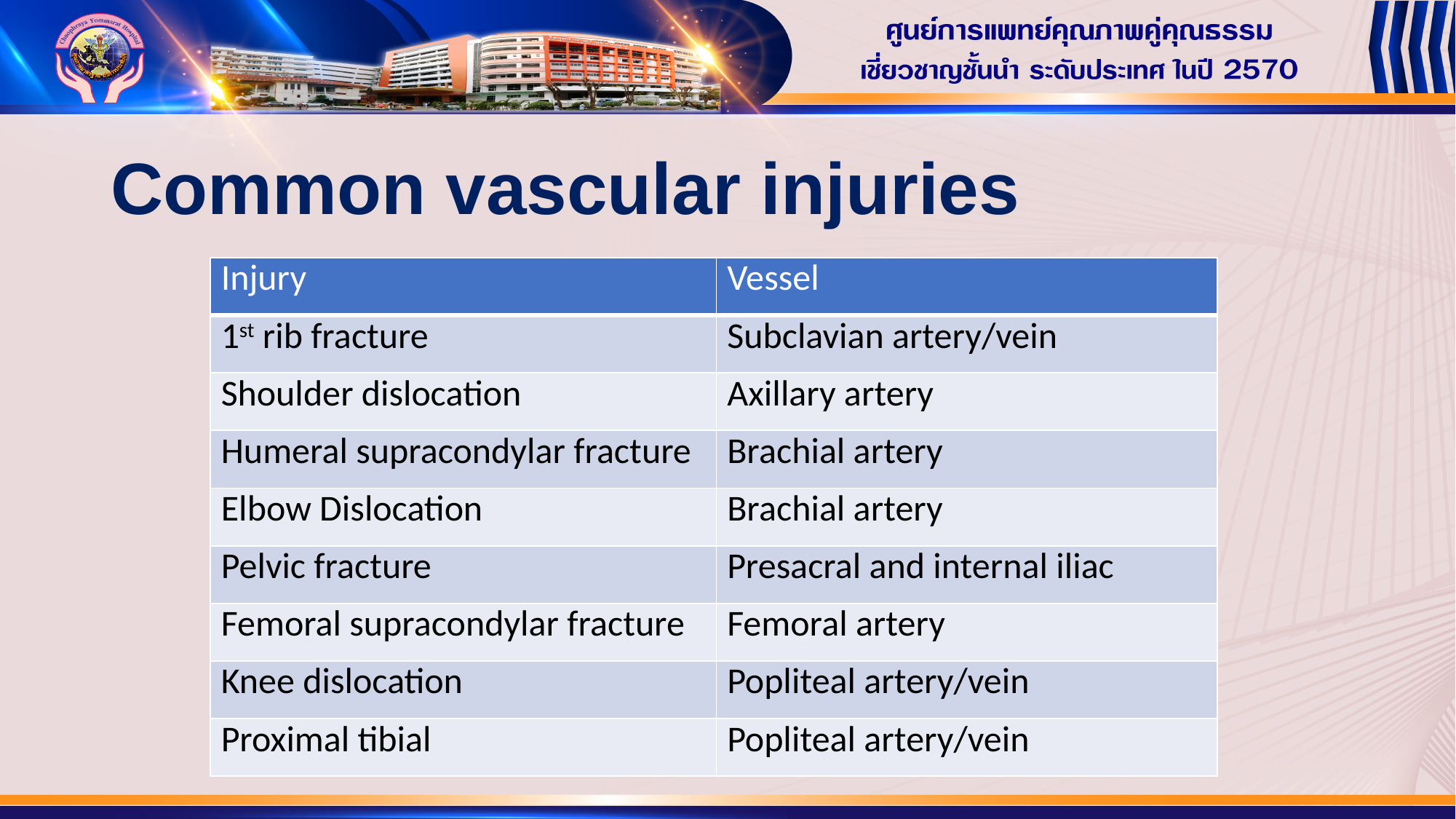

# Common vascular injuries
| Injury | Vessel |
| --- | --- |
| 1st rib fracture | Subclavian artery/vein |
| Shoulder dislocation | Axillary artery |
| Humeral supracondylar fracture | Brachial artery |
| Elbow Dislocation | Brachial artery |
| Pelvic fracture | Presacral and internal iliac |
| Femoral supracondylar fracture | Femoral artery |
| Knee dislocation | Popliteal artery/vein |
| Proximal tibial | Popliteal artery/vein |